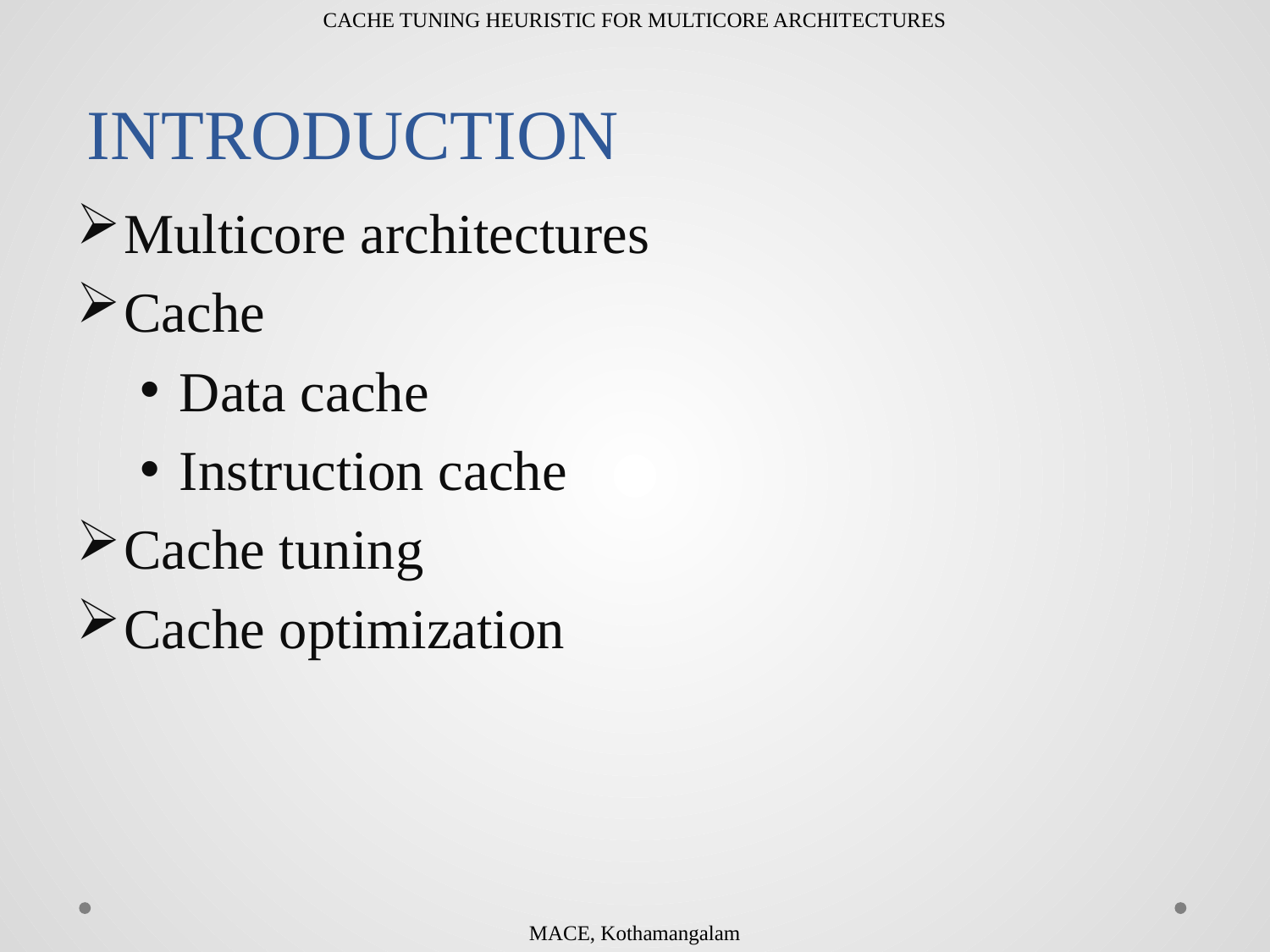

CACHE TUNING HEURISTIC FOR MULTICORE ARCHITECTURES
# INTRODUCTION
Multicore architectures
Cache
Data cache
Instruction cache
Cache tuning
Cache optimization
MACE, Kothamangalam